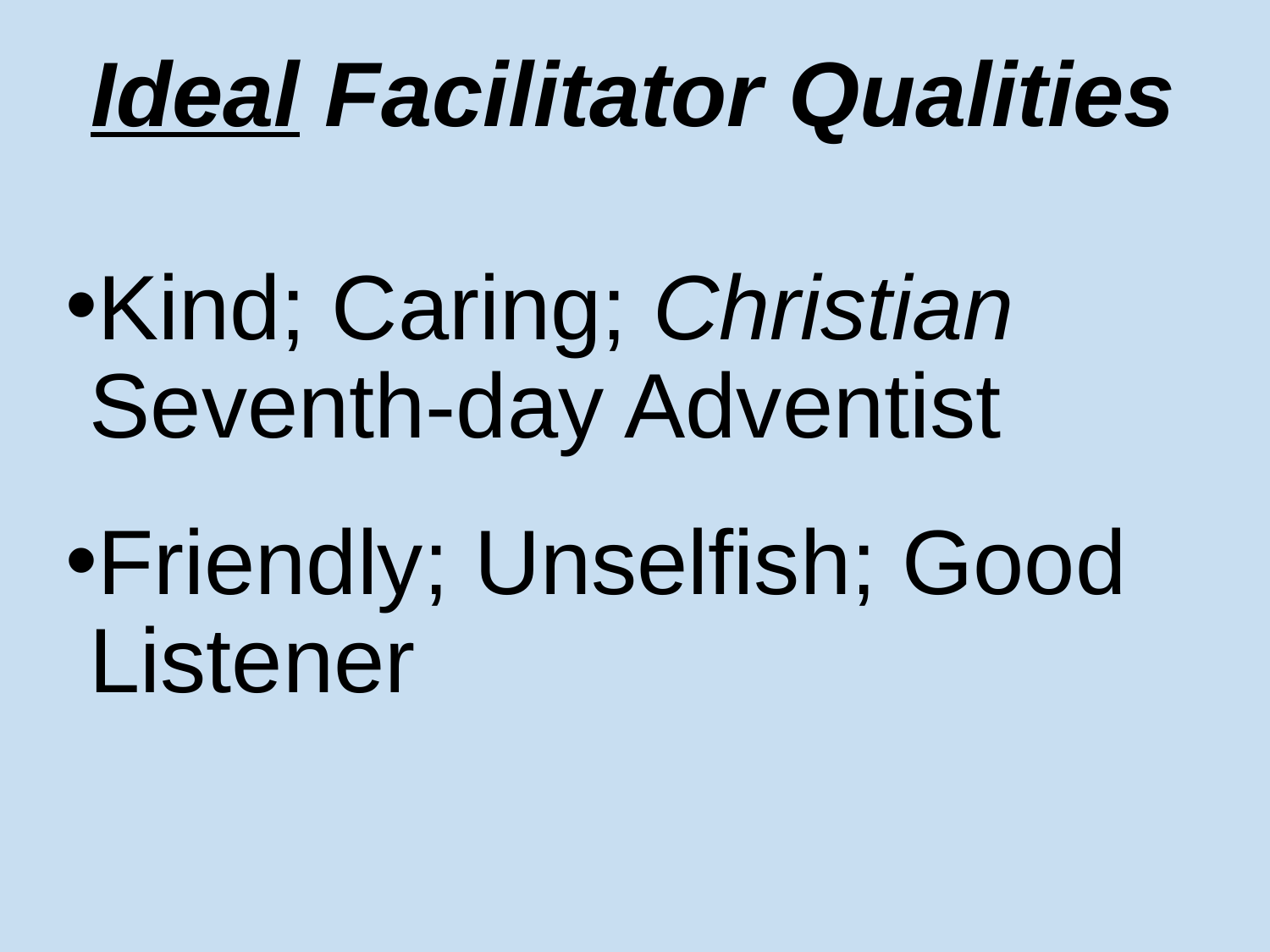

# Ideal Facilitator Qualities
Kind; Caring; Christian Seventh-day Adventist

Friendly; Unselfish; Good Listener